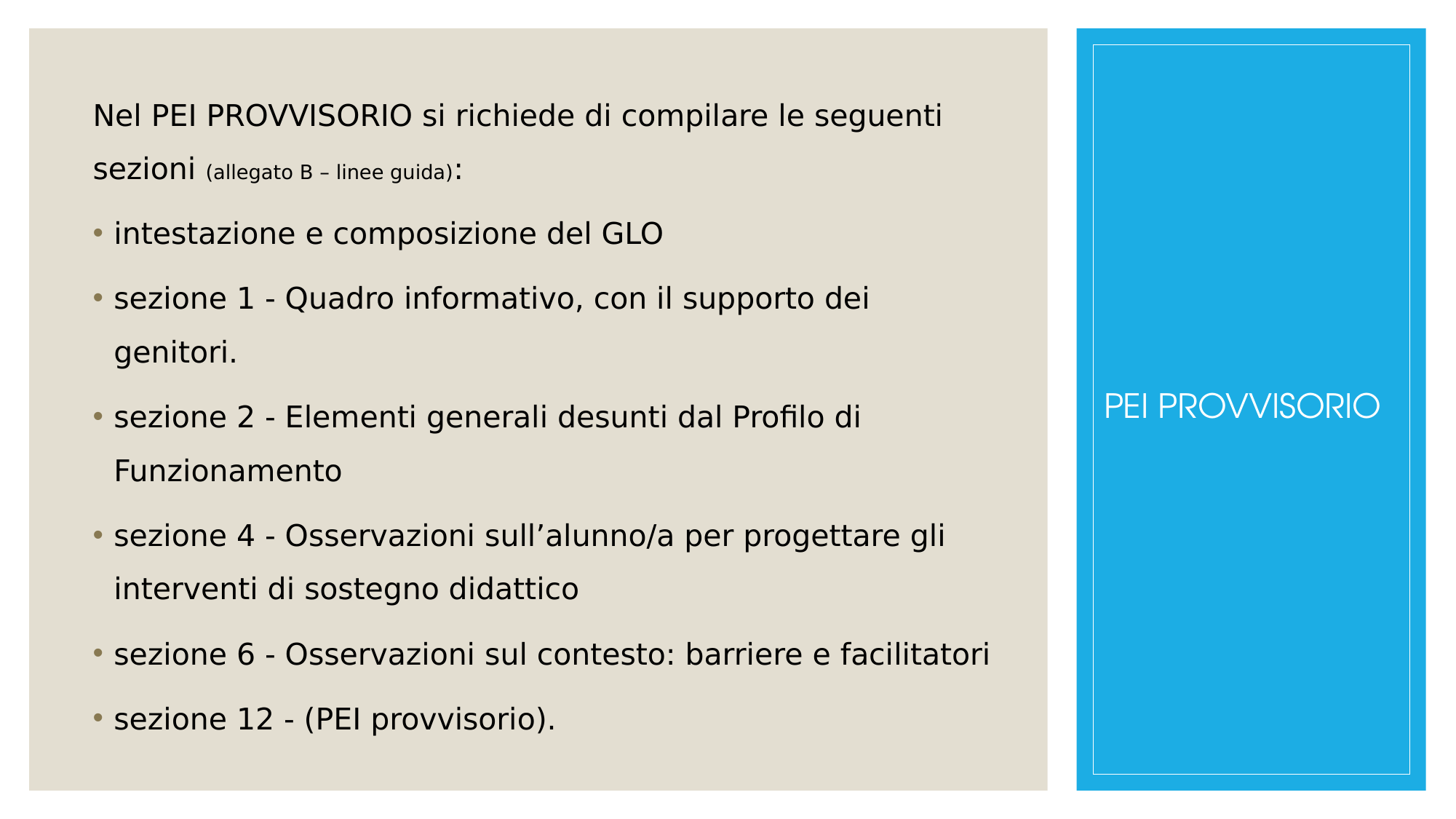

Nel PEI PROVVISORIO si richiede di compilare le seguenti sezioni (allegato B – linee guida):
intestazione e composizione del GLO
sezione 1 - Quadro informativo, con il supporto dei genitori.
sezione 2 - Elementi generali desunti dal Profilo di Funzionamento
sezione 4 - Osservazioni sull’alunno/a per progettare gli interventi di sostegno didattico
sezione 6 - Osservazioni sul contesto: barriere e facilitatori
sezione 12 - (PEI provvisorio).
# PEI PROVVISORIO